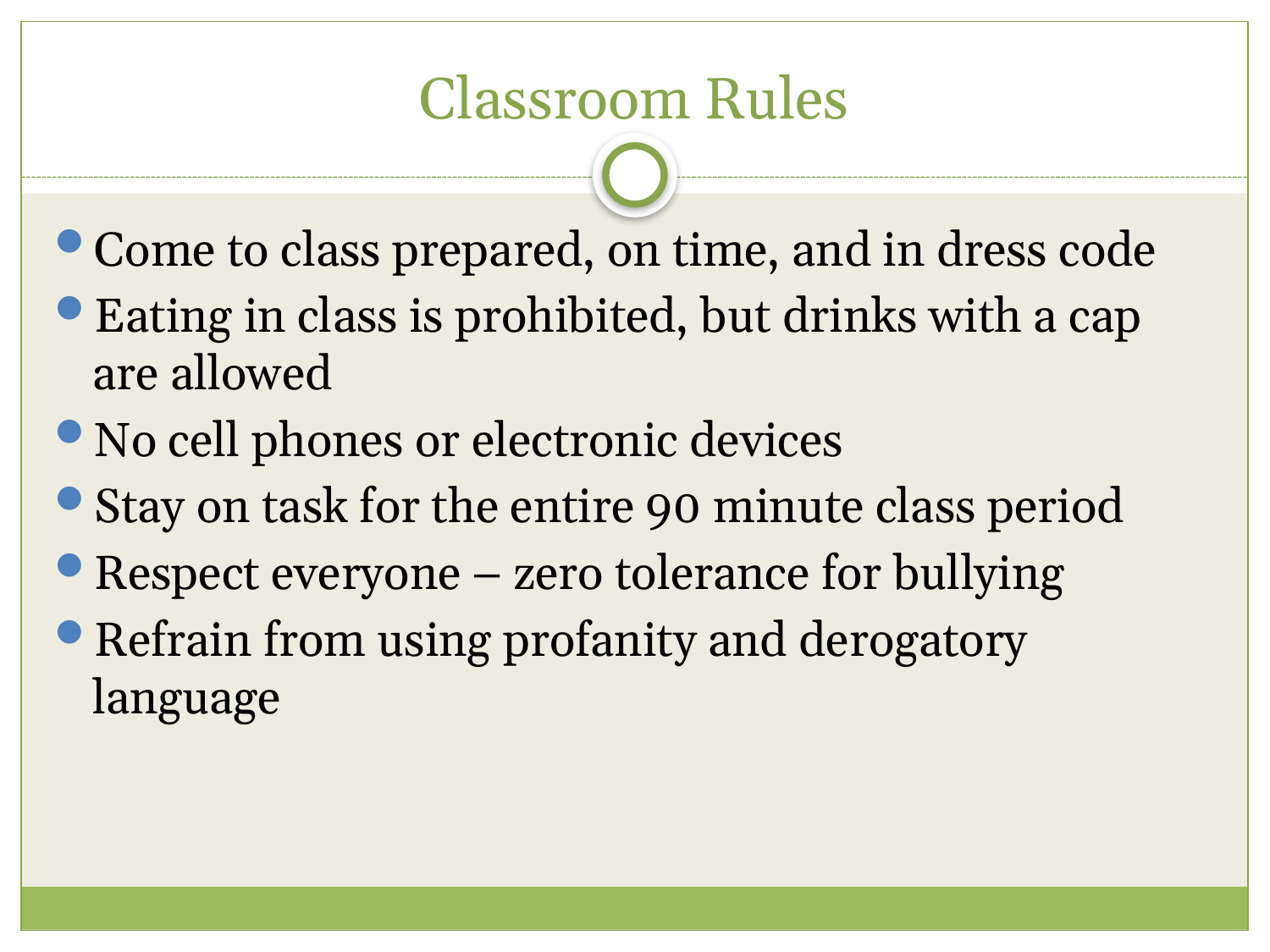

# Classroom Rules
Come to class prepared, on time, and in dress code
Eating in class is prohibited, but drinks with a cap are allowed
No cell phones or electronic devices
Stay on task for the entire 90 minute class period
Respect everyone – zero tolerance for bullying
Refrain from using profanity and derogatory language